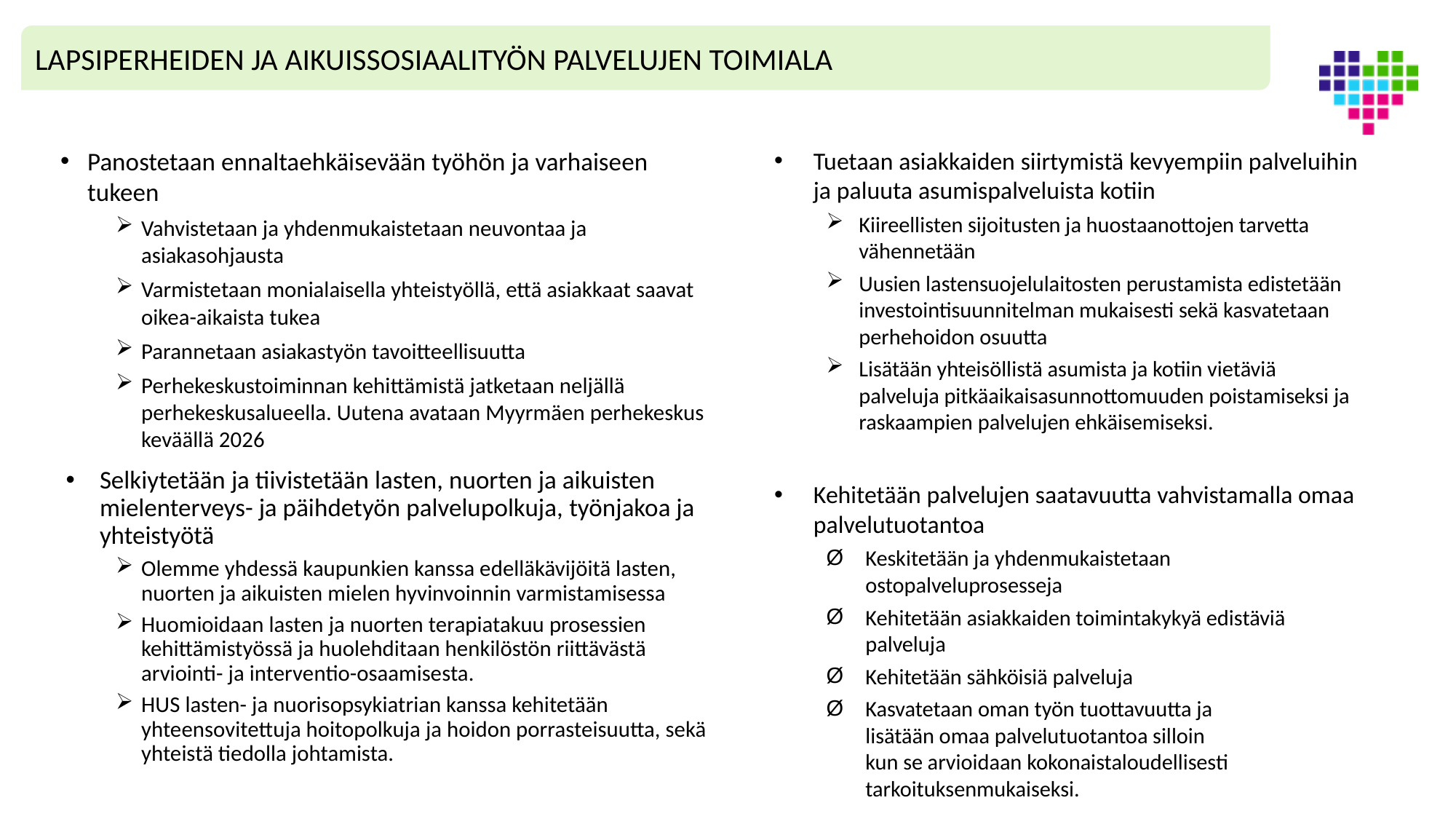

LAPSIPERHEIDEN JA AIKUISSOSIAALITYÖN PALVELUJEN TOIMIALA
Panostetaan ennaltaehkäisevään työhön ja varhaiseen tukeen
Vahvistetaan ja yhdenmukaistetaan neuvontaa ja asiakasohjausta
Varmistetaan monialaisella yhteistyöllä, että asiakkaat saavat oikea-aikaista tukea
Parannetaan asiakastyön tavoitteellisuutta
Perhekeskustoiminnan kehittämistä jatketaan neljällä perhekeskusalueella. Uutena avataan Myyrmäen perhekeskus keväällä 2026
Selkiytetään ja tiivistetään lasten, nuorten ja aikuisten mielenterveys- ja päihdetyön palvelupolkuja, työnjakoa ja yhteistyötä
Olemme yhdessä kaupunkien kanssa edelläkävijöitä lasten, nuorten ja aikuisten mielen hyvinvoinnin varmistamisessa
Huomioidaan lasten ja nuorten terapiatakuu prosessien kehittämistyössä ja huolehditaan henkilöstön riittävästä arviointi- ja interventio-osaamisesta.
HUS lasten- ja nuorisopsykiatrian kanssa kehitetään yhteensovitettuja hoitopolkuja ja hoidon porrasteisuutta, sekä yhteistä tiedolla johtamista.

Tuetaan asiakkaiden siirtymistä kevyempiin palveluihin ja paluuta asumispalveluista kotiin
Kiireellisten sijoitusten ja huostaanottojen tarvetta vähennetään
Uusien lastensuojelulaitosten perustamista edistetään investointisuunnitelman mukaisesti sekä kasvatetaan perhehoidon osuutta
Lisätään yhteisöllistä asumista ja kotiin vietäviä palveluja pitkäaikaisasunnottomuuden poistamiseksi ja raskaampien palvelujen ehkäisemiseksi.

Kehitetään palvelujen saatavuutta vahvistamalla omaa palvelutuotantoa
Keskitetään ja yhdenmukaistetaan ostopalveluprosesseja
Kehitetään asiakkaiden toimintakykyä edistäviä palveluja
Kehitetään sähköisiä palveluja
Kasvatetaan oman työn tuottavuutta ja
lisätään omaa palvelutuotantoa silloin
kun se arvioidaan kokonaistaloudellisesti tarkoituksenmukaiseksi.